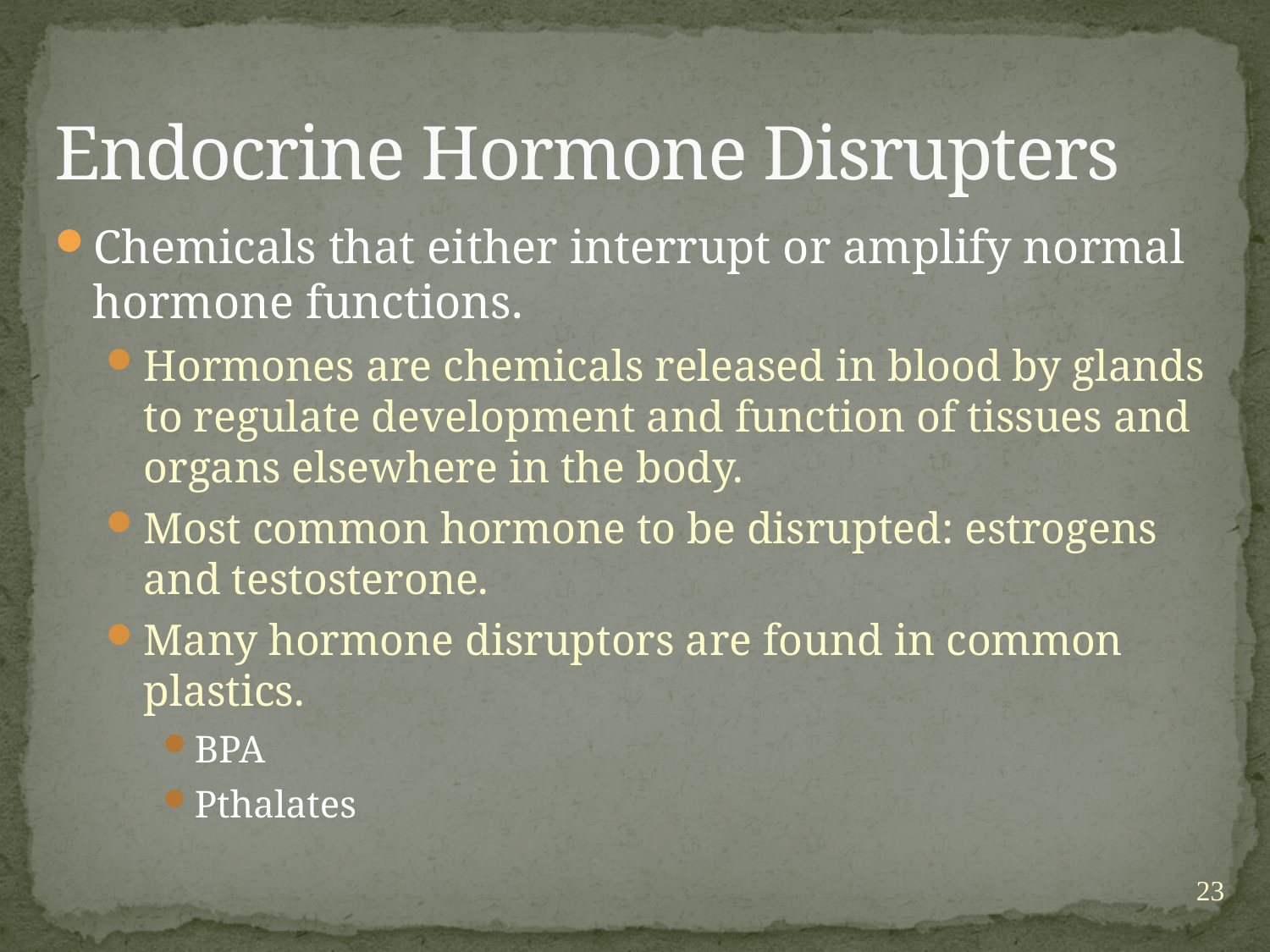

# Endocrine Hormone Disrupters
Chemicals that either interrupt or amplify normal hormone functions.
Hormones are chemicals released in blood by glands to regulate development and function of tissues and organs elsewhere in the body.
Most common hormone to be disrupted: estrogens and testosterone.
Many hormone disruptors are found in common plastics.
BPA
Pthalates

23